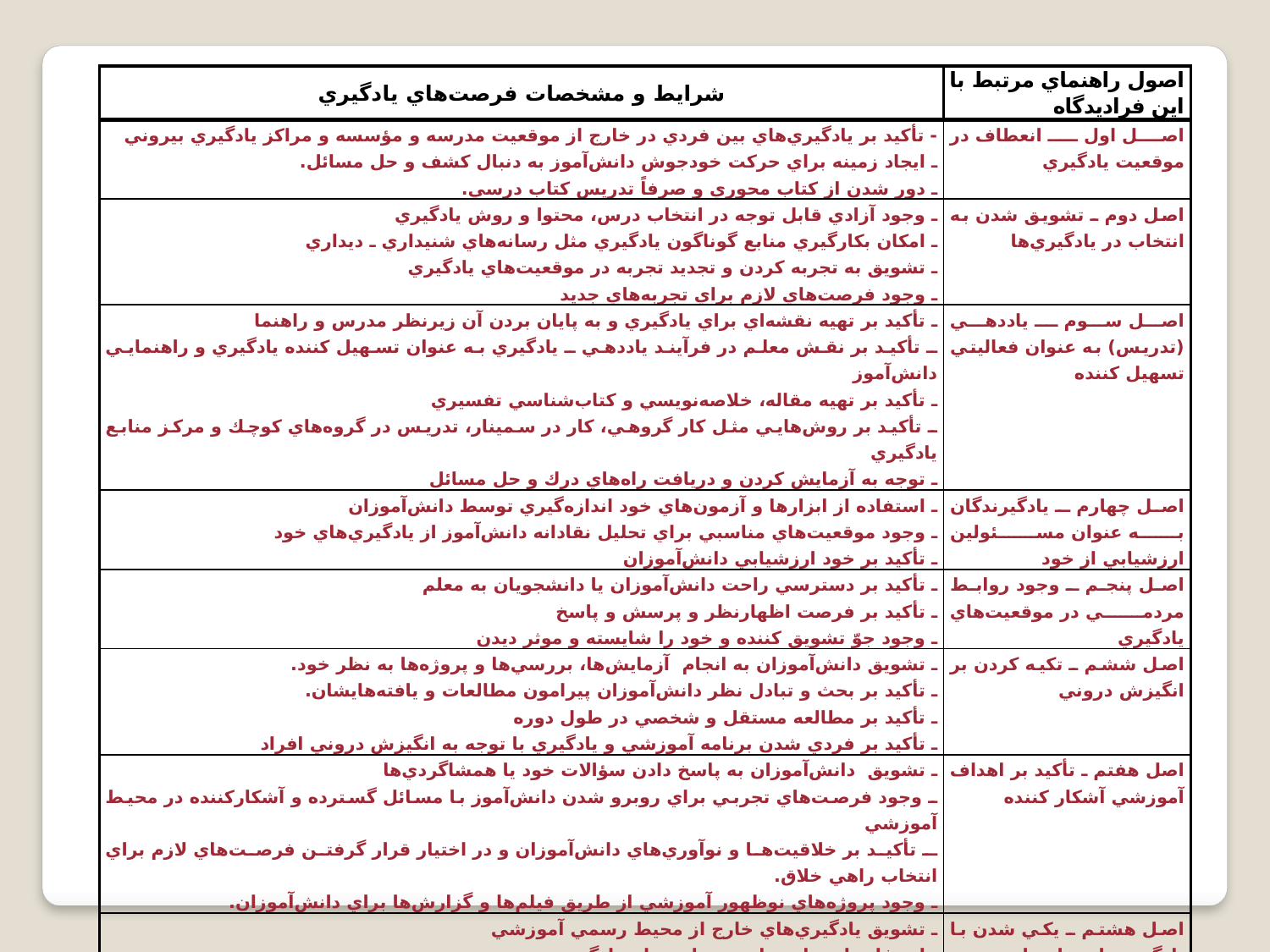

| شرايط و مشخصات فرصت‌هاي يادگيري | اصول راهنماي مرتبط با اين فراديدگاه |
| --- | --- |
| - تأكيد بر يادگيري‌هاي بين فردي در خارج از موقعيت مدرسه و مؤسسه و مراكز يادگيري بيروني ـ ايجاد زمينه براي حركت خودجوش دانش‌آموز به دنبال كشف و حل مسائل. ـ دور شدن از كتاب محوري و صرفاً تدريس كتاب درسي. | اصل اول‌ ـ انعطاف در موقعيت يادگيري |
| ـ وجود آزادي قابل توجه در انتخاب درس، محتوا و روش يادگيري ـ امكان بكارگيري منابع گوناگون يادگيري مثل رسانه‌هاي شنيداري ـ ديداري ـ تشويق به تجربه كردن و تجديد تجربه در موقعيت‌هاي يادگيري ـ وجود فرصت‌هاي لازم براي تجربه‌هاي جديد | اصل دوم ـ تشويق شدن به انتخاب در يادگيري‌ها |
| ـ تأكيد بر تهيه نقشه‌اي براي يادگيري و به پايان بردن آن زيرنظر مدرس و راهنما ـ‌ تأكيد بر نقش معلم در فرآيند ياددهي ـ يادگيري به عنوان تسهيل كننده يادگيري و راهنمايي دانش‌آموز ـ تأكيد بر تهيه مقاله، خلاصه‌نويسي و كتاب‌شناسي تفسيري ـ تأكيد بر روش‌هايي مثل كار گروهي، كار در سمينار، تدريس در گروه‌هاي كوچك و مركز منابع يادگيري ـ توجه به آزمايش كردن و دريافت راه‌هاي درك و حل مسائل | اصل سوم ـ ياددهي (تدريس) به عنوان فعاليتي تسهيل كننده |
| ـ استفاده از ابزارها و آزمون‌هاي خود اندازه‌گيري توسط دانش‌آموزان ـ وجود موقعيت‌هاي مناسبي براي تحليل نقادانه دانش‌آموز از يادگيري‌هاي خود ـ تأكيد بر خود ارزشيابي دانش‌آموزان | اصل چهارم ـ يادگيرندگان به عنوان مسئولين ارزشيابي از خود |
| ـ تأكيد بر دسترسي راحت دانش‌آموزان يا دانشجويان به معلم ـ تأكيد بر فرصت اظهارنظر و پرسش و پاسخ ـ وجود جوّ تشويق كننده و خود را شايسته و موثر ديدن | اصل پنجم ـ وجود روابط مردمي در موقعيت‌هاي يادگيري |
| ـ تشويق دانش‌آموزان به انجام آزمايش‌ها، بررسي‌ها و پروژه‌ها به نظر خود. ـ تأكيد بر بحث و تبادل نظر دانش‌آموزان پيرامون مطالعات و يافته‌هايشان. ـ تأكيد بر مطالعه مستقل و شخصي در طول دوره ـ تأكيد بر فردي شدن برنامه آموزشي و يادگيري با توجه به انگيزش دروني افراد | اصل ششم ـ تكيه كردن بر انگيزش دروني |
| ـ تشويق دانش‌آموزان به پاسخ دادن سؤالات خود يا همشاگردي‌ها ـ وجود فرصت‌هاي تجربي براي روبرو شدن دانش‌آموز با مسائل گسترده و آشكاركننده در محيط آموزشي ـ تأكيد بر خلاقيت‌ها و نوآوري‌هاي دانش‌آموزان و در اختيار قرار گرفتن فرصت‌هاي لازم براي انتخاب راهي خلاق. ـ وجود پروژه‌هاي نوظهور آموزشي از طريق فيلم‌ها و گزارش‌ها براي دانش‌آموزان. | اصل هفتم ـ تأكيد بر اهداف آموزشي آشكار كننده |
| ـ تشويق يادگيري‌هاي خارج از محيط رسمي آموزشي ـ استفاده از منابع جامعه محلي براي يادگيري | اصل هشتم ـ يكي شدن با يادگيري‌هاي خارج از مؤسسه |